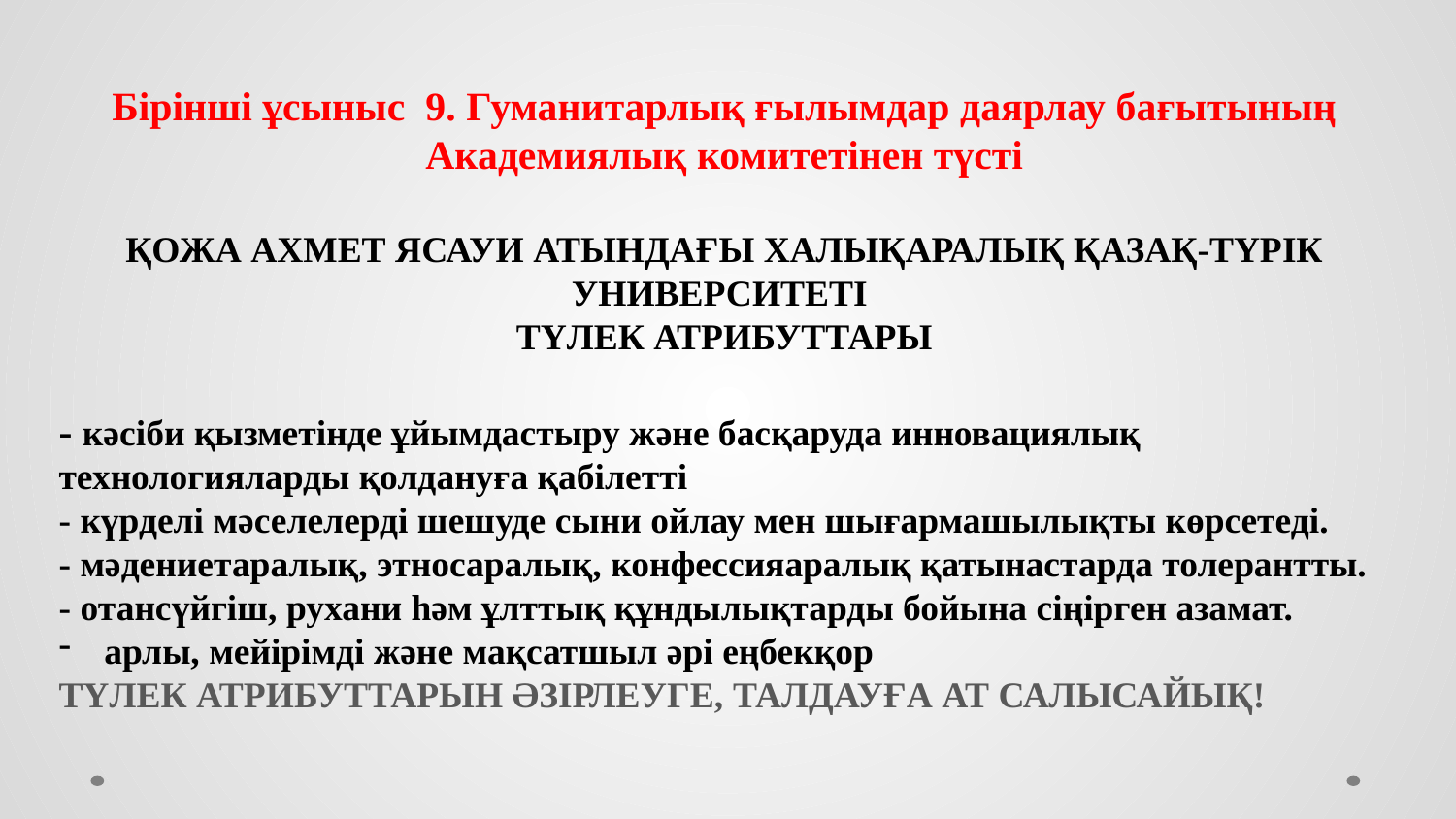

Бірінші ұсыныс  9. Гуманитарлық ғылымдар даярлау бағытының Академиялық комитетінен түсті

ҚОЖА АХМЕТ ЯСАУИ АТЫНДАҒЫ ХАЛЫҚАРАЛЫҚ ҚАЗАҚ-ТҮРІК УНИВЕРСИТЕТІ
ТҮЛЕК АТРИБУТТАРЫ

- кәсіби қызметінде ұйымдастыру және басқаруда инновациялық технологияларды қолдануға қабілетті
- күрделі мәселелерді шешуде сыни ойлау мен шығармашылықты көрсетеді.
- мәдениетаралық, этносаралық, конфессияаралық қатынастарда толерантты.
- отансүйгіш, рухани һәм ұлттық құндылықтарды бойына сіңірген азамат.
арлы, мейірімді және мақсатшыл әрі еңбекқор
ТҮЛЕК АТРИБУТТАРЫН ӘЗІРЛЕУГЕ, ТАЛДАУҒА АТ САЛЫСАЙЫҚ!